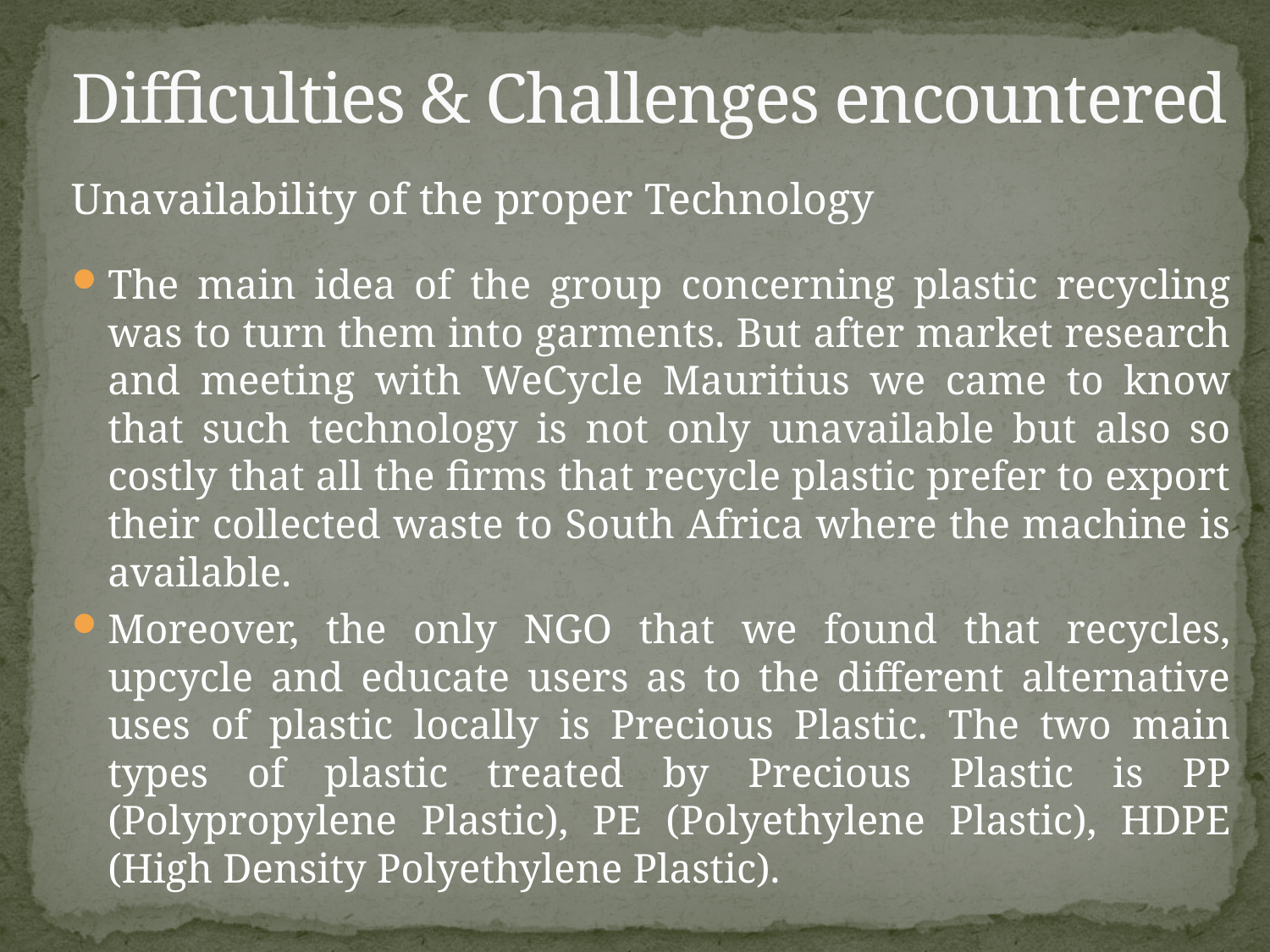

# Difficulties & Challenges encountered
Unavailability of the proper Technology
The main idea of the group concerning plastic recycling was to turn them into garments. But after market research and meeting with WeCycle Mauritius we came to know that such technology is not only unavailable but also so costly that all the firms that recycle plastic prefer to export their collected waste to South Africa where the machine is available.
Moreover, the only NGO that we found that recycles, upcycle and educate users as to the different alternative uses of plastic locally is Precious Plastic. The two main types of plastic treated by Precious Plastic is PP (Polypropylene Plastic), PE (Polyethylene Plastic), HDPE (High Density Polyethylene Plastic).